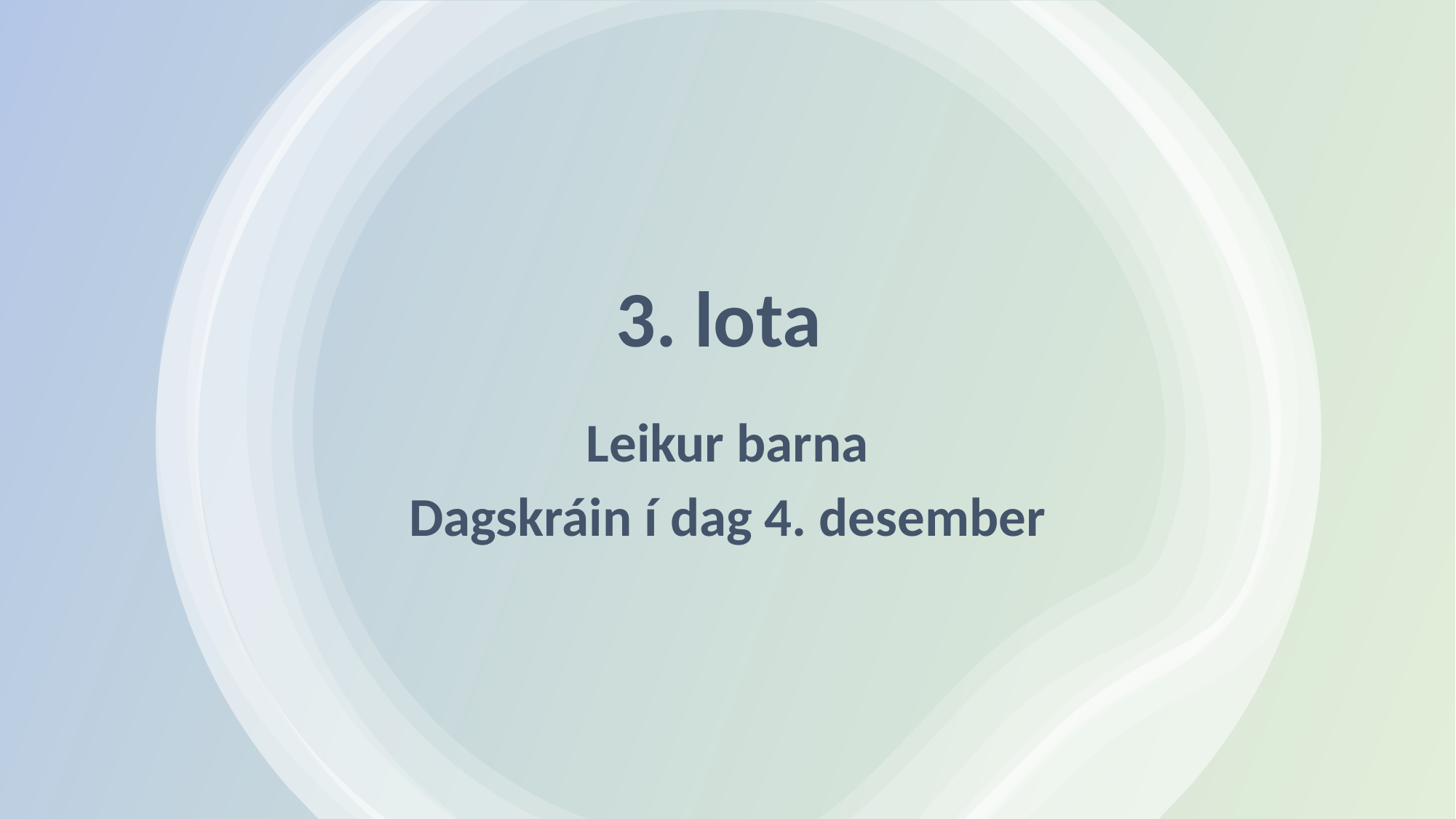

# 3. lota
Leikur barna
Dagskráin í dag 4. desember